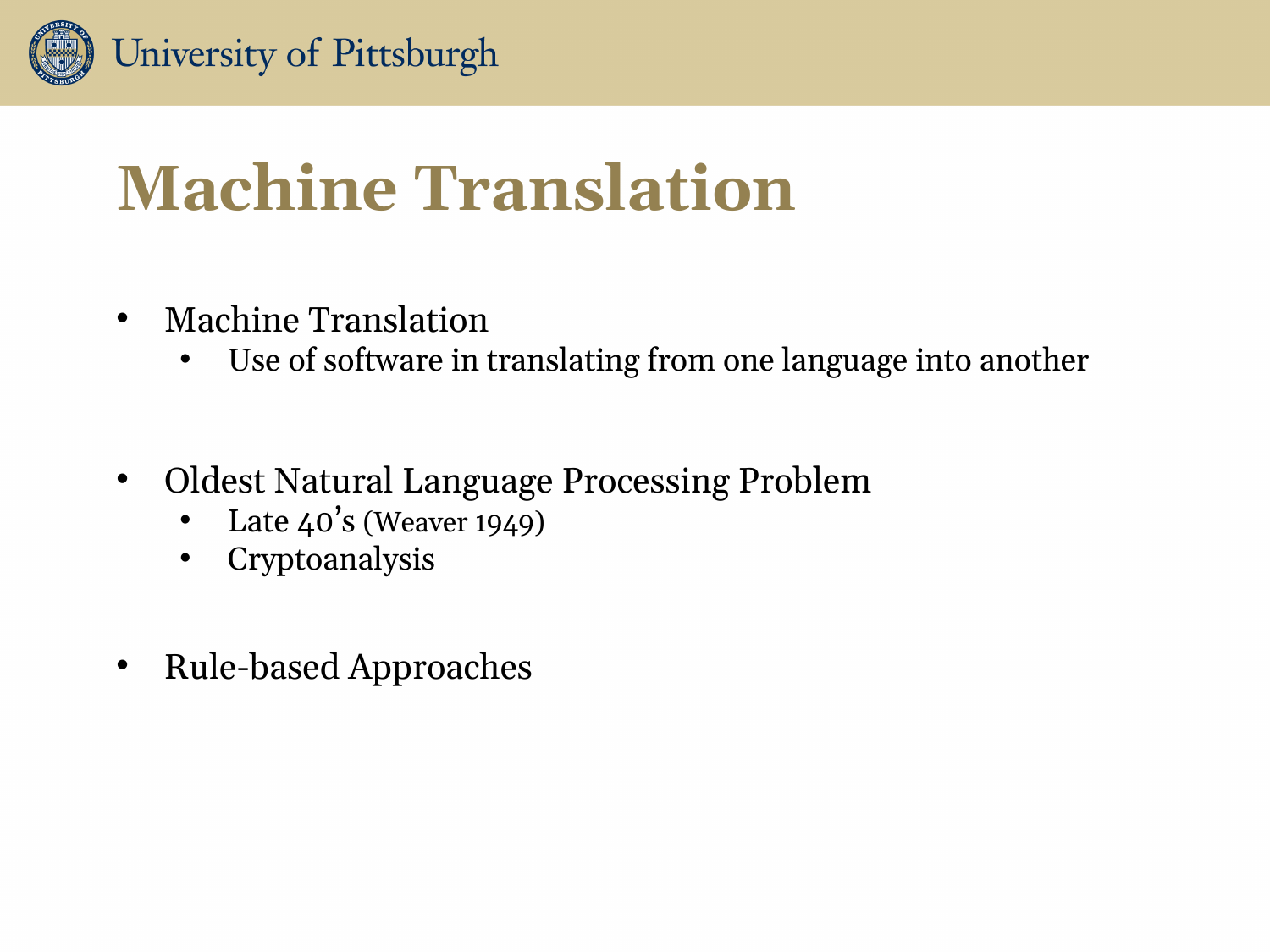

Machine Translation

Machine Translation
Use of software in translating from one language into another

Oldest Natural Language Processing Problem
Late 40’s (Weaver 1949)
Cryptoanalysis

Rule-based Approaches